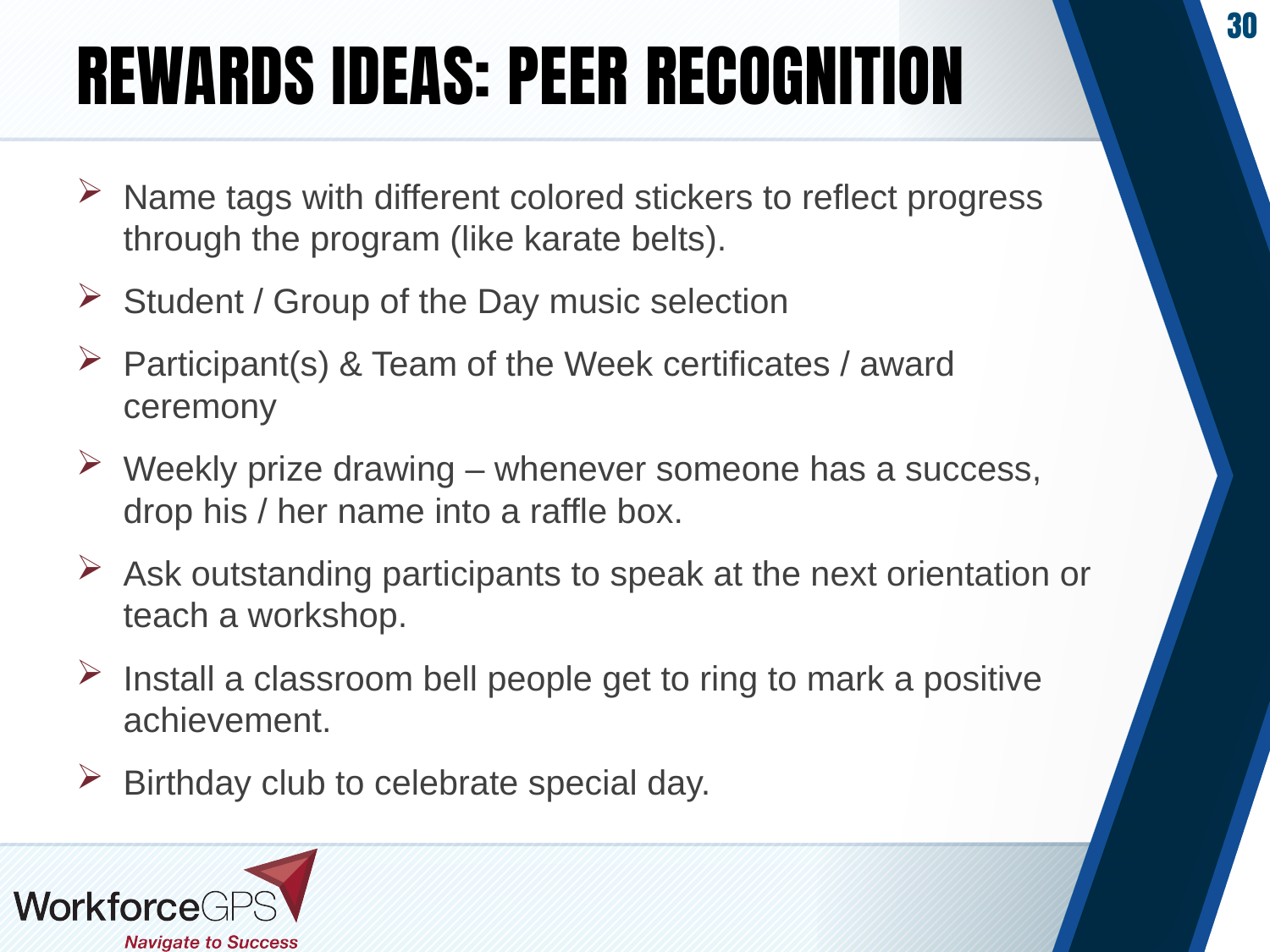

# Rewards Ideas: Peer Recognition
Name tags with different colored stickers to reflect progress through the program (like karate belts).
Student / Group of the Day music selection
Participant(s) & Team of the Week certificates / award ceremony
Weekly prize drawing – whenever someone has a success, drop his / her name into a raffle box.
Ask outstanding participants to speak at the next orientation or teach a workshop.
Install a classroom bell people get to ring to mark a positive achievement.
Birthday club to celebrate special day.